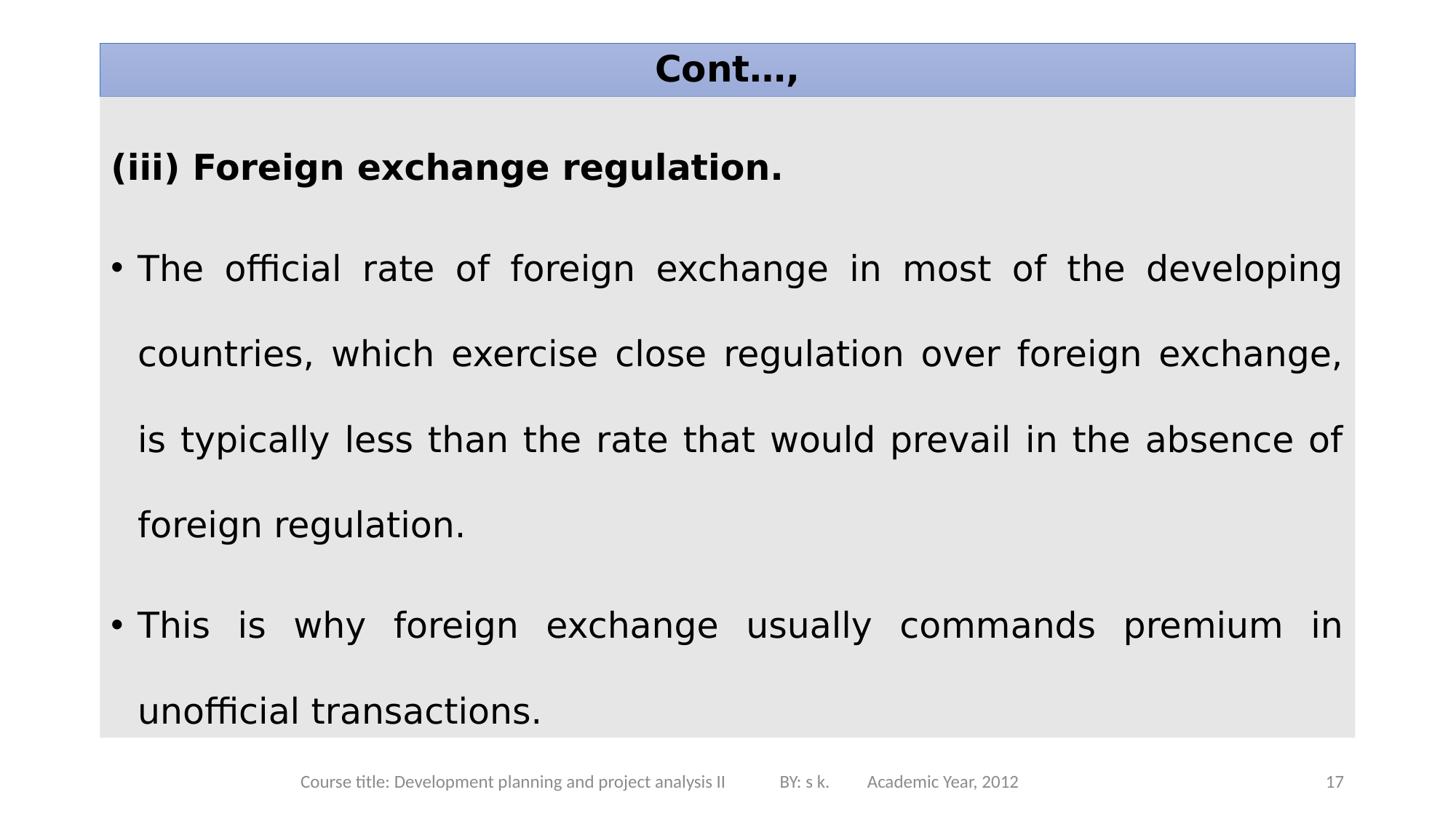

# Cont…,
(iii) Foreign exchange regulation.
The official rate of foreign exchange in most of the developing countries, which exercise close regulation over foreign exchange, is typically less than the rate that would prevail in the absence of foreign regulation.
This is why foreign exchange usually commands premium in unofficial transactions.

Course title: Development planning and project analysis II             BY: s k.         Academic Year, 2012
17